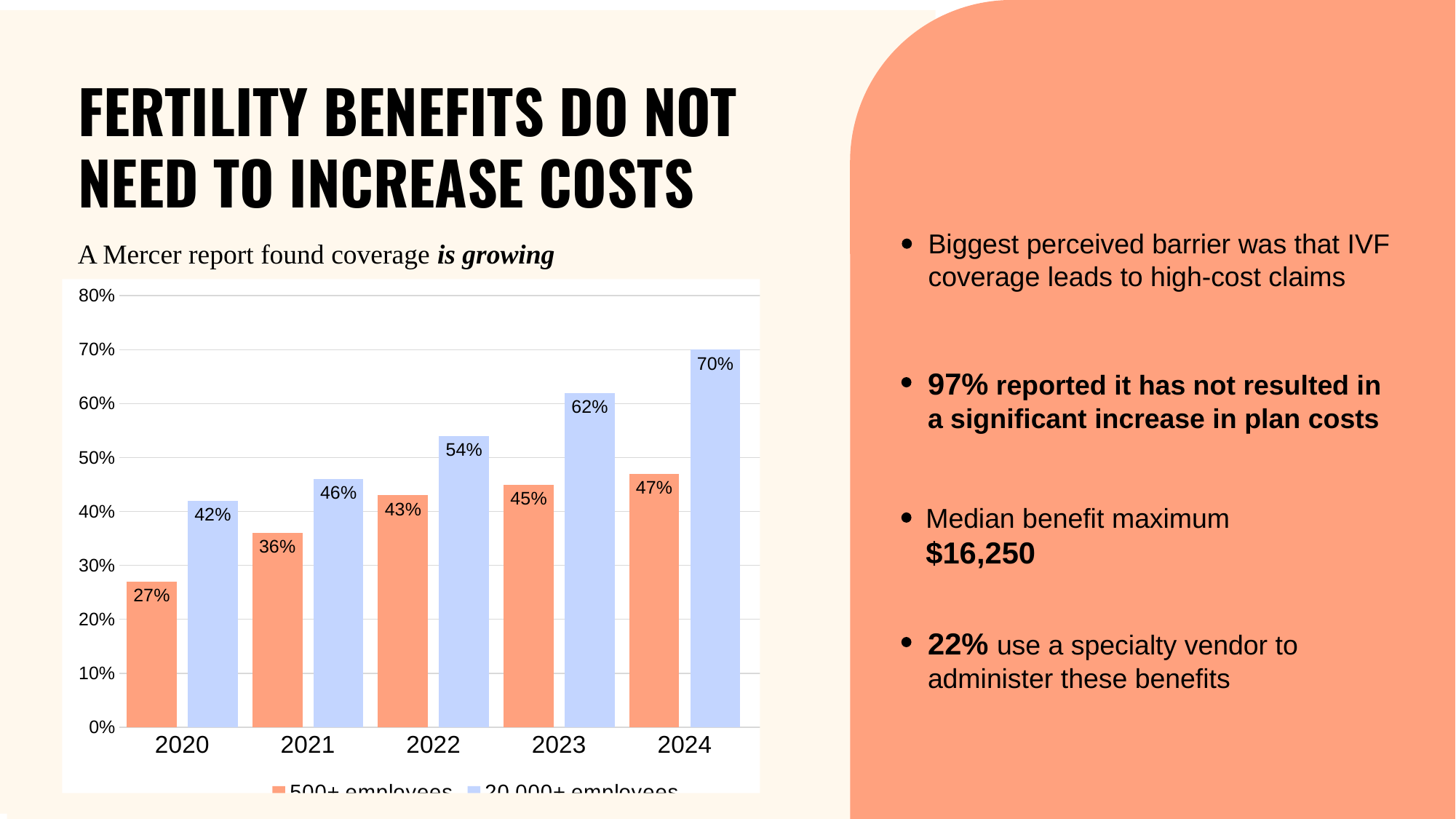

FERTILITY BENEFITS DO NOT NEED TO INCREASE COSTS
Biggest perceived barrier was that IVF coverage leads to high-cost claims

A Mercer report found coverage is growing

### Chart

| Category | 500+ employees | 20,000+ employees |
|---|---|---|
| 2020 | 0.27 | 0.42 |
| 2021 | 0.36 | 0.46 |
| 2022 | 0.43 | 0.54 |
| 2023 | 0.45 | 0.62 |
| 2024 | 0.47 | 0.7 |
|  | None | None |
97% reported it has not resulted in a significant increase in plan costs

Median benefit maximum $16,250

22% use a specialty vendor to administer these benefits